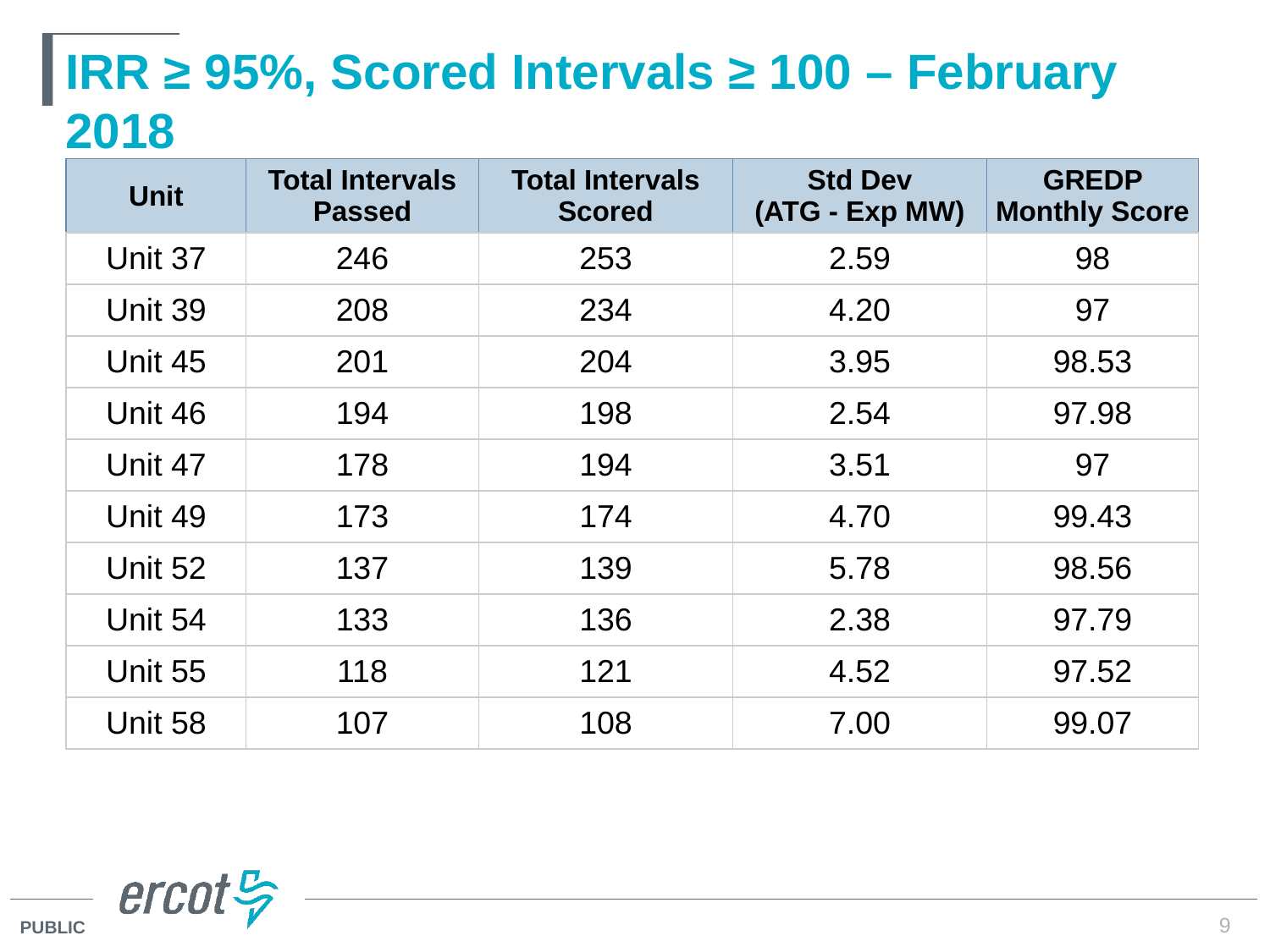

# IRR ≥ 95%, Scored Intervals ≥ 100 – February 2018
| Unit | Total Intervals Passed | Total Intervals Scored | Std Dev (ATG - Exp MW) | GREDP Monthly Score |
| --- | --- | --- | --- | --- |
| Unit 37 | 246 | 253 | 2.59 | 98 |
| Unit 39 | 208 | 234 | 4.20 | 97 |
| Unit 45 | 201 | 204 | 3.95 | 98.53 |
| Unit 46 | 194 | 198 | 2.54 | 97.98 |
| Unit 47 | 178 | 194 | 3.51 | 97 |
| Unit 49 | 173 | 174 | 4.70 | 99.43 |
| Unit 52 | 137 | 139 | 5.78 | 98.56 |
| Unit 54 | 133 | 136 | 2.38 | 97.79 |
| Unit 55 | 118 | 121 | 4.52 | 97.52 |
| Unit 58 | 107 | 108 | 7.00 | 99.07 |
9